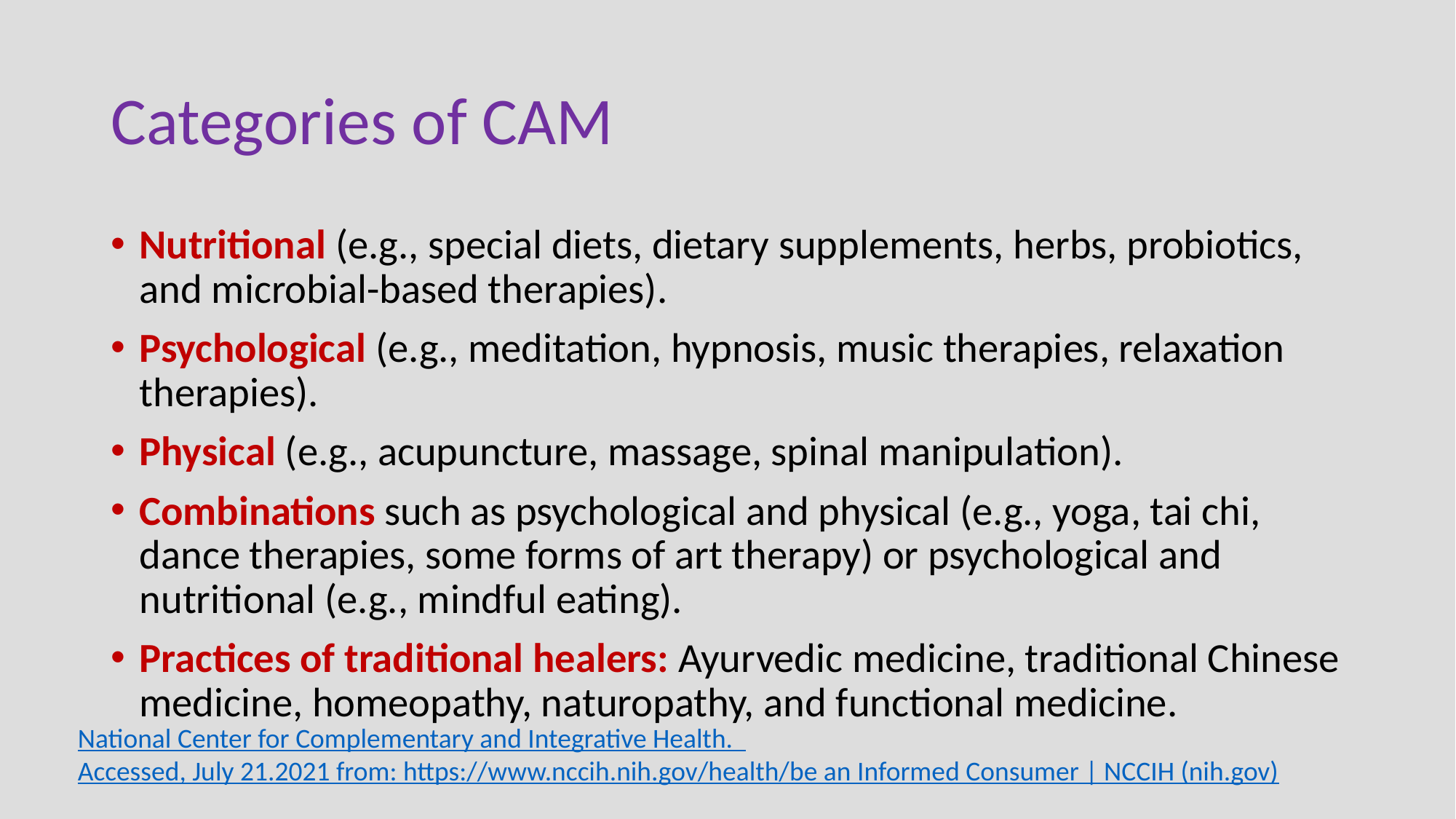

# Categories of CAM
Nutritional (e.g., special diets, dietary supplements, herbs, probiotics, and microbial-based therapies).
Psychological (e.g., meditation, hypnosis, music therapies, relaxation therapies).
Physical (e.g., acupuncture, massage, spinal manipulation).
Combinations such as psychological and physical (e.g., yoga, tai chi, dance therapies, some forms of art therapy) or psychological and nutritional (e.g., mindful eating).
Practices of traditional healers: Ayurvedic medicine, traditional Chinese medicine, homeopathy, naturopathy, and functional medicine.
National Center for Complementary and Integrative Health.
Accessed, July 21.2021 from: https://www.nccih.nih.gov/health/be an Informed Consumer | NCCIH (nih.gov)